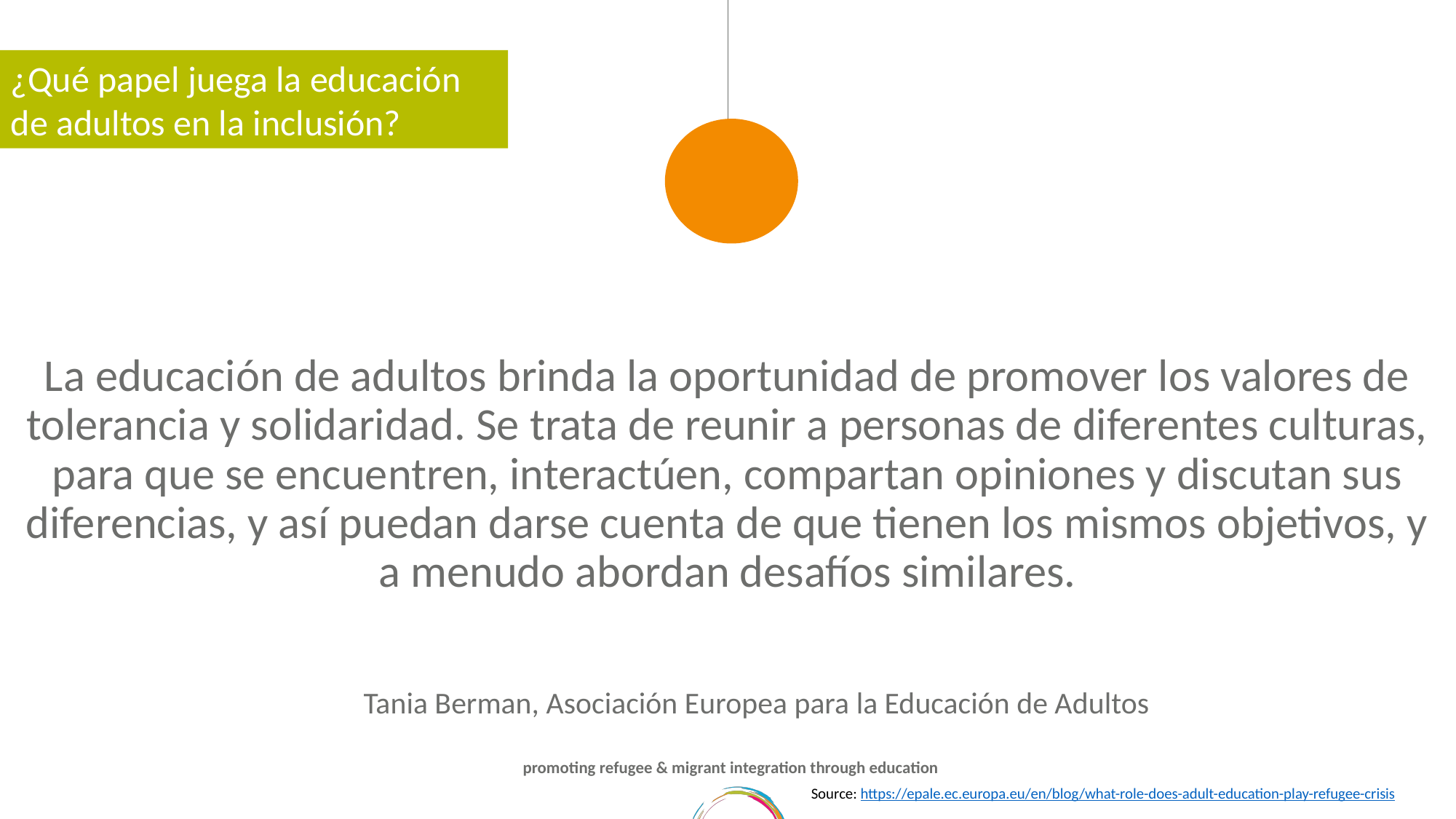

¿Qué papel juega la educación de adultos en la inclusión?

La educación de adultos brinda la oportunidad de promover los valores de tolerancia y solidaridad. Se trata de reunir a personas de diferentes culturas, para que se encuentren, interactúen, compartan opiniones y discutan sus diferencias, y así puedan darse cuenta de que tienen los mismos objetivos, y a menudo abordan desafíos similares.
Tania Berman, Asociación Europea para la Educación de Adultos
Source: https://epale.ec.europa.eu/en/blog/what-role-does-adult-education-play-refugee-crisis